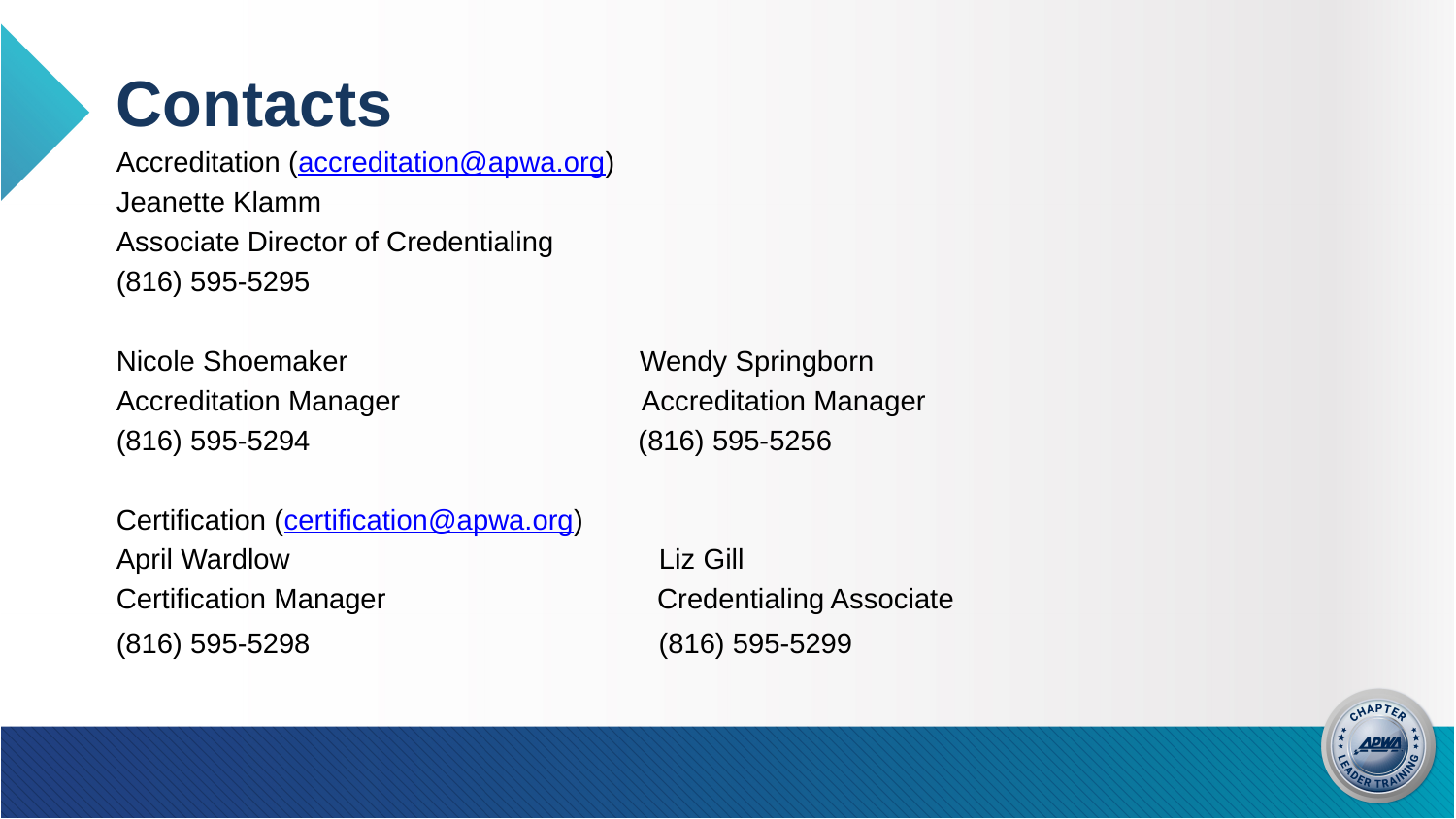

# Contacts
Accreditation (accreditation@apwa.org)
Jeanette Klamm
Associate Director of Credentialing
(816) 595-5295

Nicole Shoemaker           Wendy Springborn
Accreditation Manager          Accreditation Manager
(816) 595-5294             (816) 595-5256

Certification (certification@apwa.org)
April Wardlow             Liz Gill
Certification Manager           Credentialing Associate
(816) 595-5298             (816) 595-5299